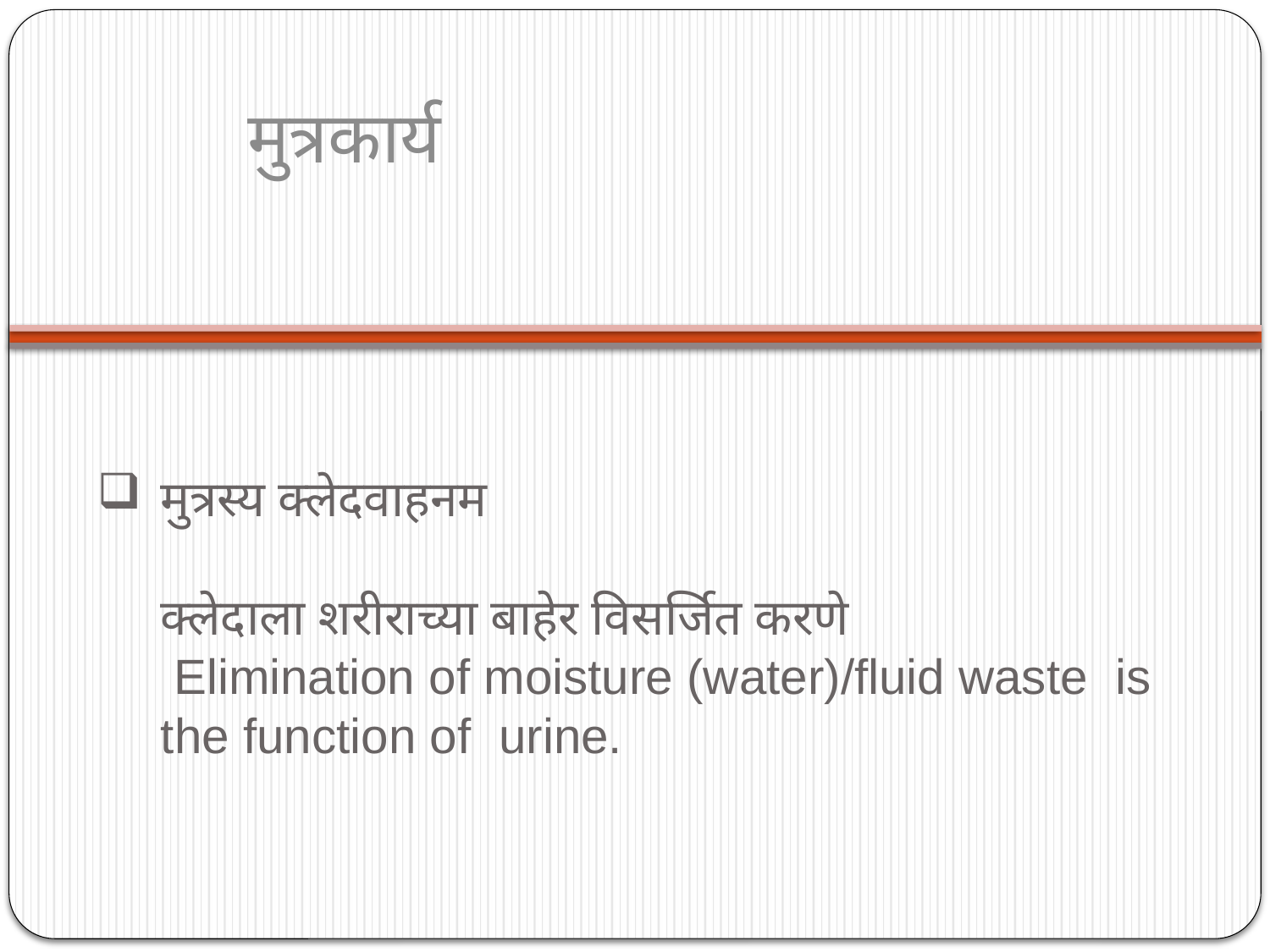

मुत्रकार्य

# मुत्रस्य क्लेदवाहनम क्लेदाला शरीराच्या बाहेर विसर्जित करणे Elimination of moisture (water)/fluid waste  is the function of  urine.